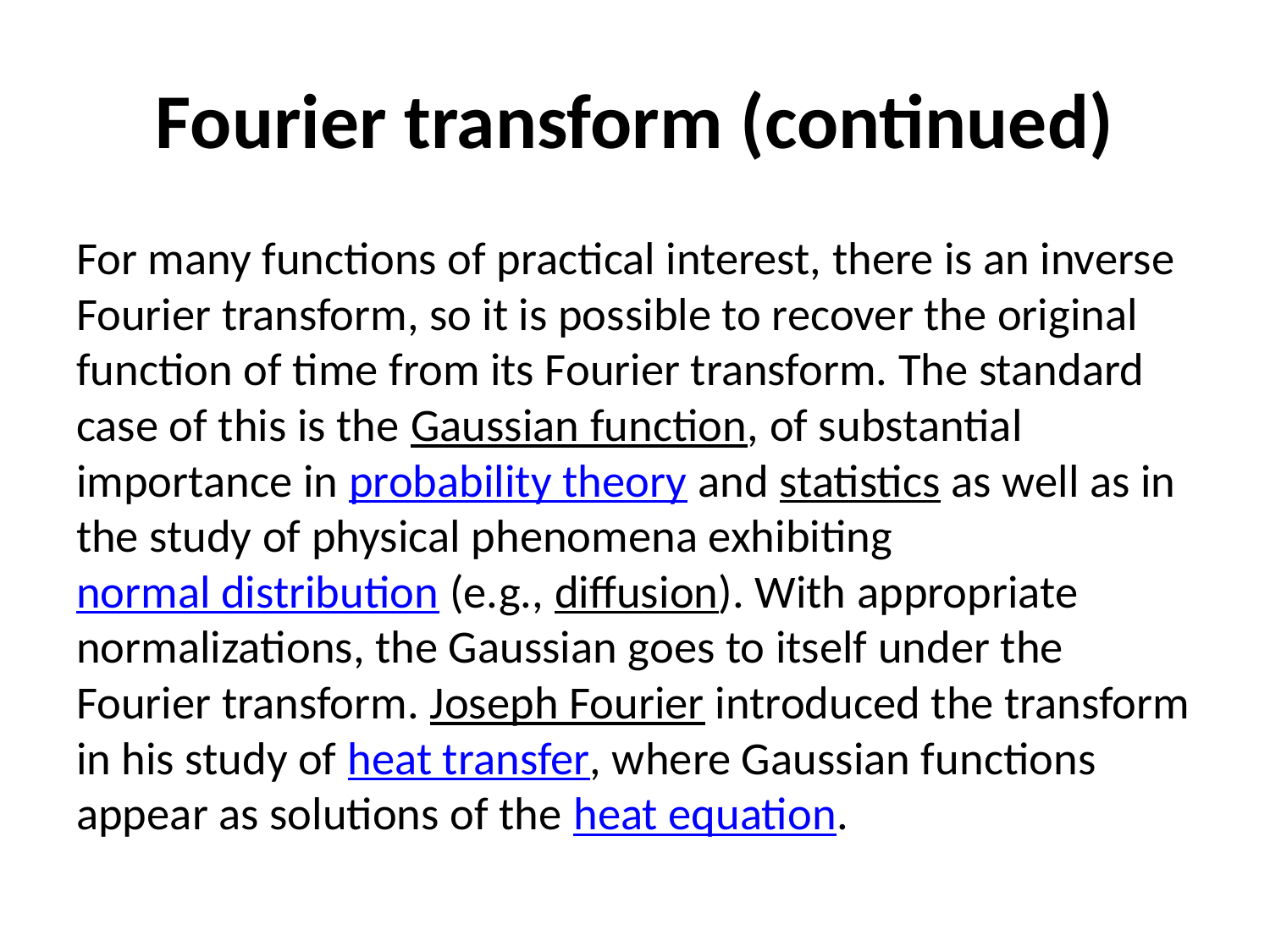

# Fourier transform (continued)
For many functions of practical interest, there is an inverse Fourier transform, so it is possible to recover the original function of time from its Fourier transform. The standard case of this is the Gaussian function, of substantial importance in probability theory and statistics as well as in the study of physical phenomena exhibiting normal distribution (e.g., diffusion). With appropriate normalizations, the Gaussian goes to itself under the Fourier transform. Joseph Fourier introduced the transform in his study of heat transfer, where Gaussian functions appear as solutions of the heat equation.